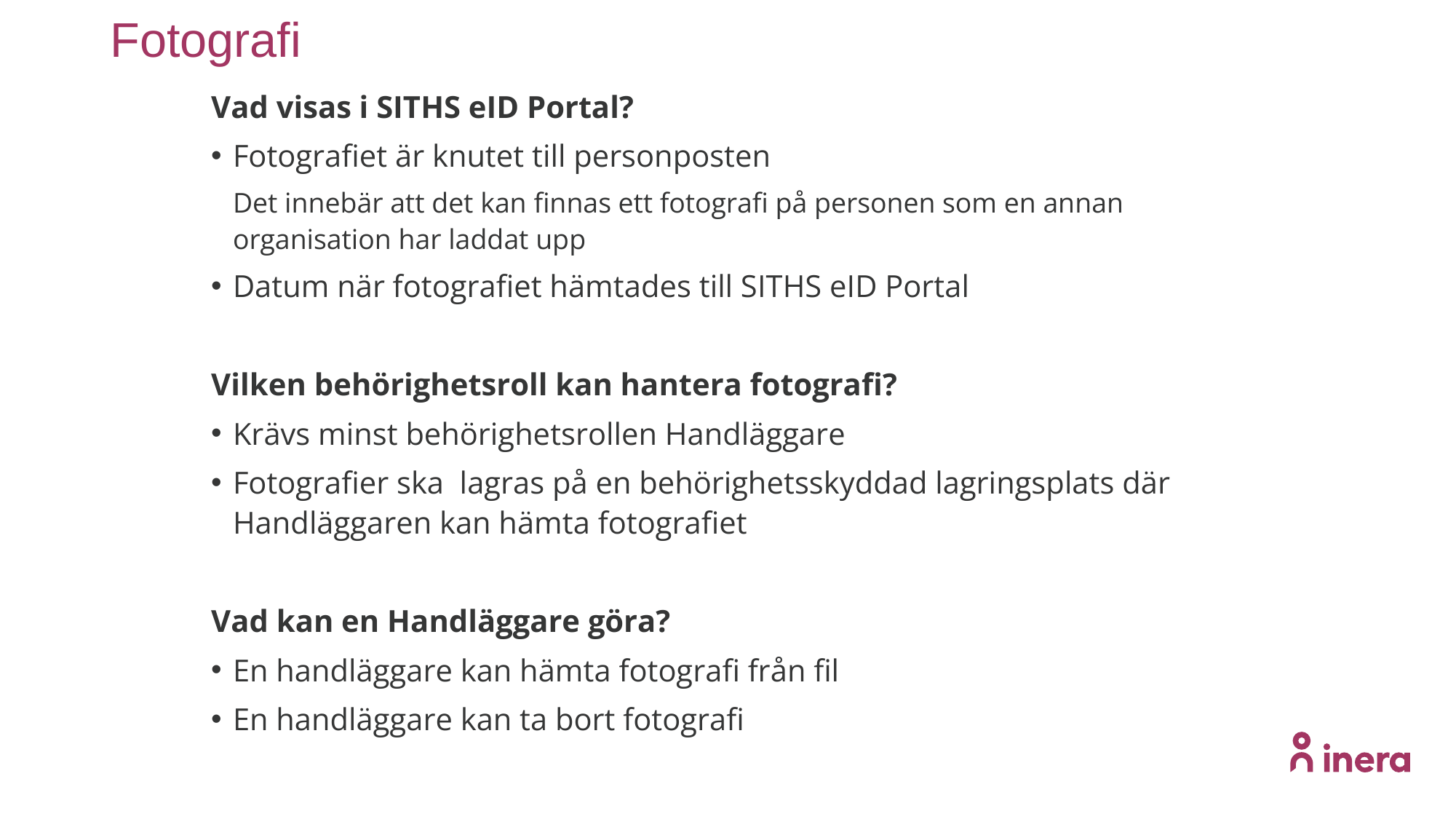

# Fotografi

Vad visas i SITHS eID Portal?
Fotografiet är knutet till personposten
Det innebär att det kan finnas ett fotografi på personen som en annan organisation har laddat upp
Datum när fotografiet hämtades till SITHS eID Portal

Vilken behörighetsroll kan hantera fotografi?
Krävs minst behörighetsrollen Handläggare
Fotografier ska  lagras på en behörighetsskyddad lagringsplats där Handläggaren kan hämta fotografiet

Vad kan en Handläggare göra?
En handläggare kan hämta fotografi från fil
En handläggare kan ta bort fotografi